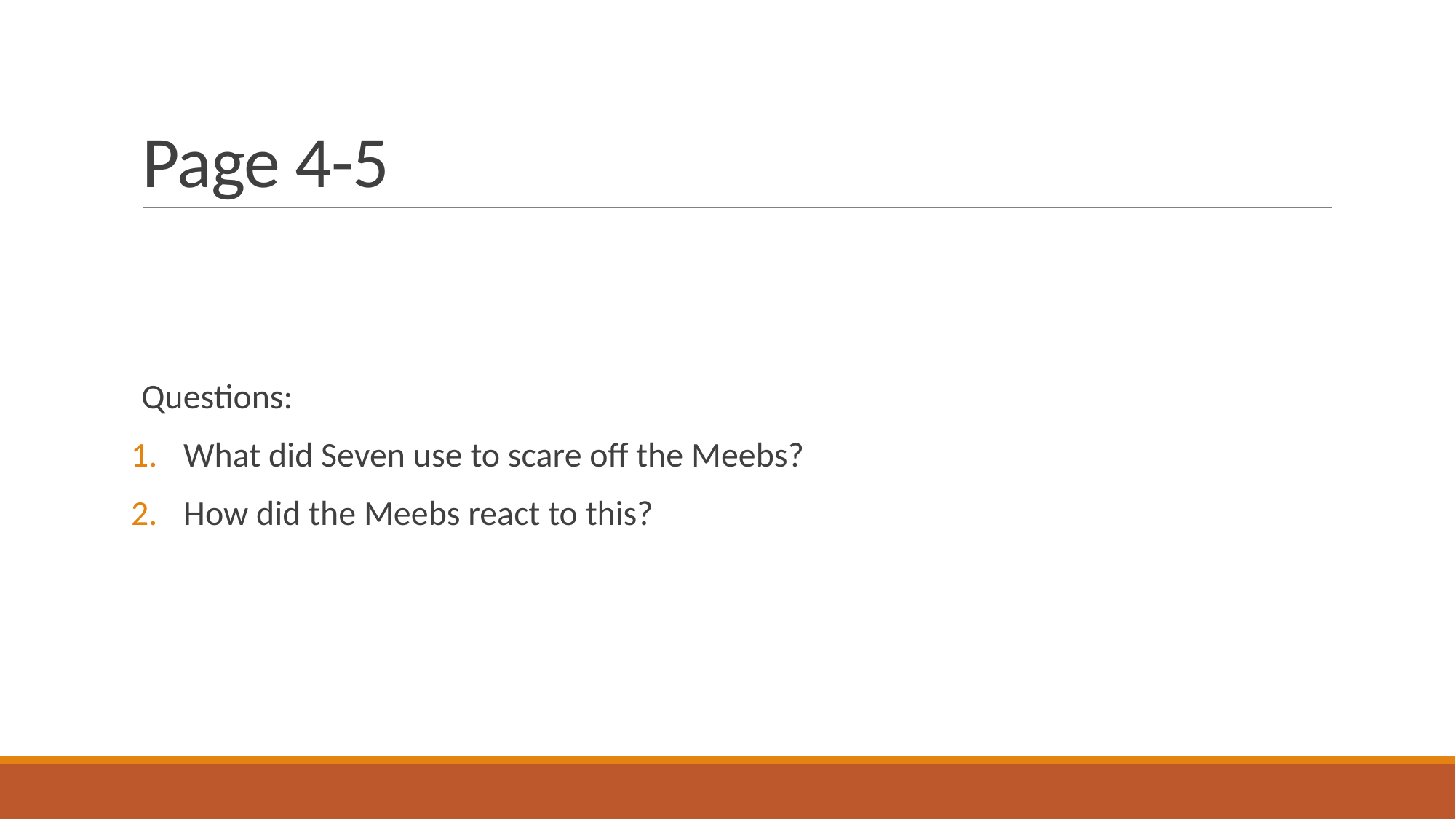

# Page 4-5

Questions:
What did Seven use to scare off the Meebs?
How did the Meebs react to this?